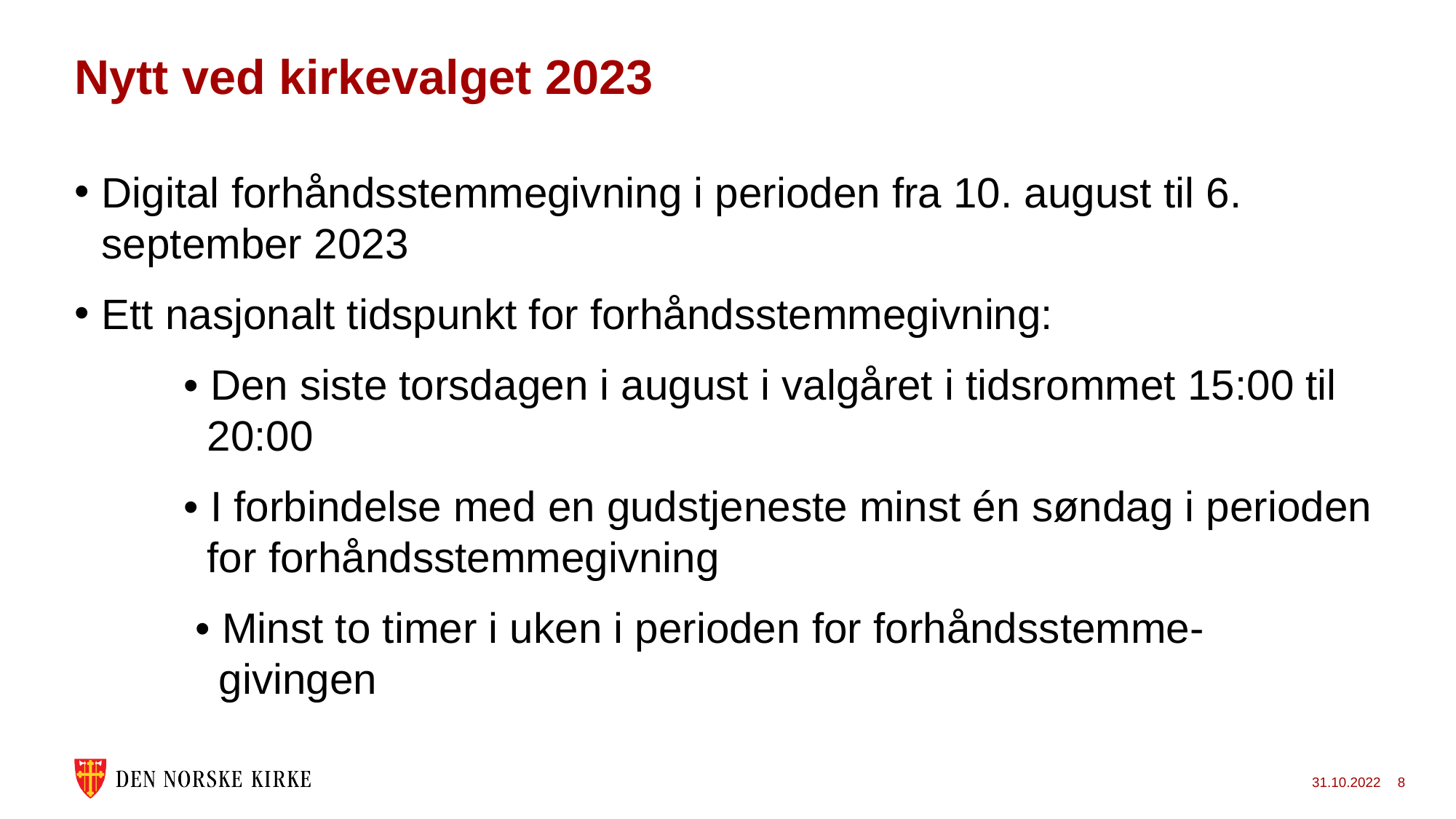

# Nytt ved kirkevalget 2023
Digital forhåndsstemmegivning i perioden fra 10. august til 6. september 2023
Ett nasjonalt tidspunkt for forhåndsstemmegivning:
	• Den siste torsdagen i august i valgåret i tidsrommet 15:00 til 	  20:00
	• I forbindelse med en gudstjeneste minst én søndag i perioden 	  for forhåndsstemmegivning
	 • Minst to timer i uken i perioden for forhåndsstemme-	  	   givingen

31.10.2022
8